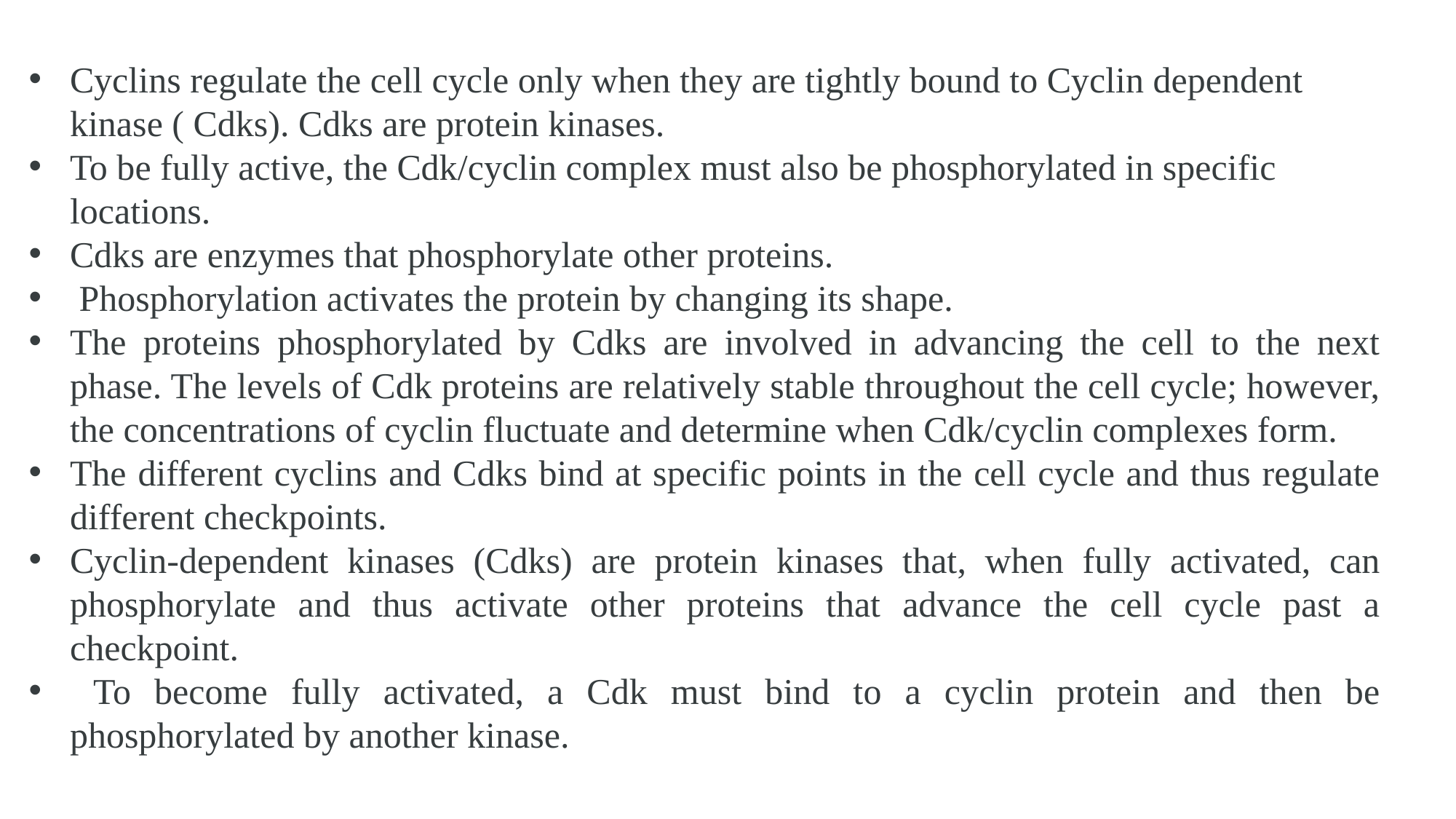

Cyclins regulate the cell cycle only when they are tightly bound to Cyclin dependent kinase ( Cdks). Cdks are protein kinases.
To be fully active, the Cdk/cyclin complex must also be phosphorylated in specific locations.
Cdks are enzymes that phosphorylate other proteins.
 Phosphorylation activates the protein by changing its shape.
The proteins phosphorylated by Cdks are involved in advancing the cell to the next phase. The levels of Cdk proteins are relatively stable throughout the cell cycle; however, the concentrations of cyclin fluctuate and determine when Cdk/cyclin complexes form.
The different cyclins and Cdks bind at specific points in the cell cycle and thus regulate different checkpoints.
Cyclin-dependent kinases (Cdks) are protein kinases that, when fully activated, can phosphorylate and thus activate other proteins that advance the cell cycle past a checkpoint.
 To become fully activated, a Cdk must bind to a cyclin protein and then be phosphorylated by another kinase.